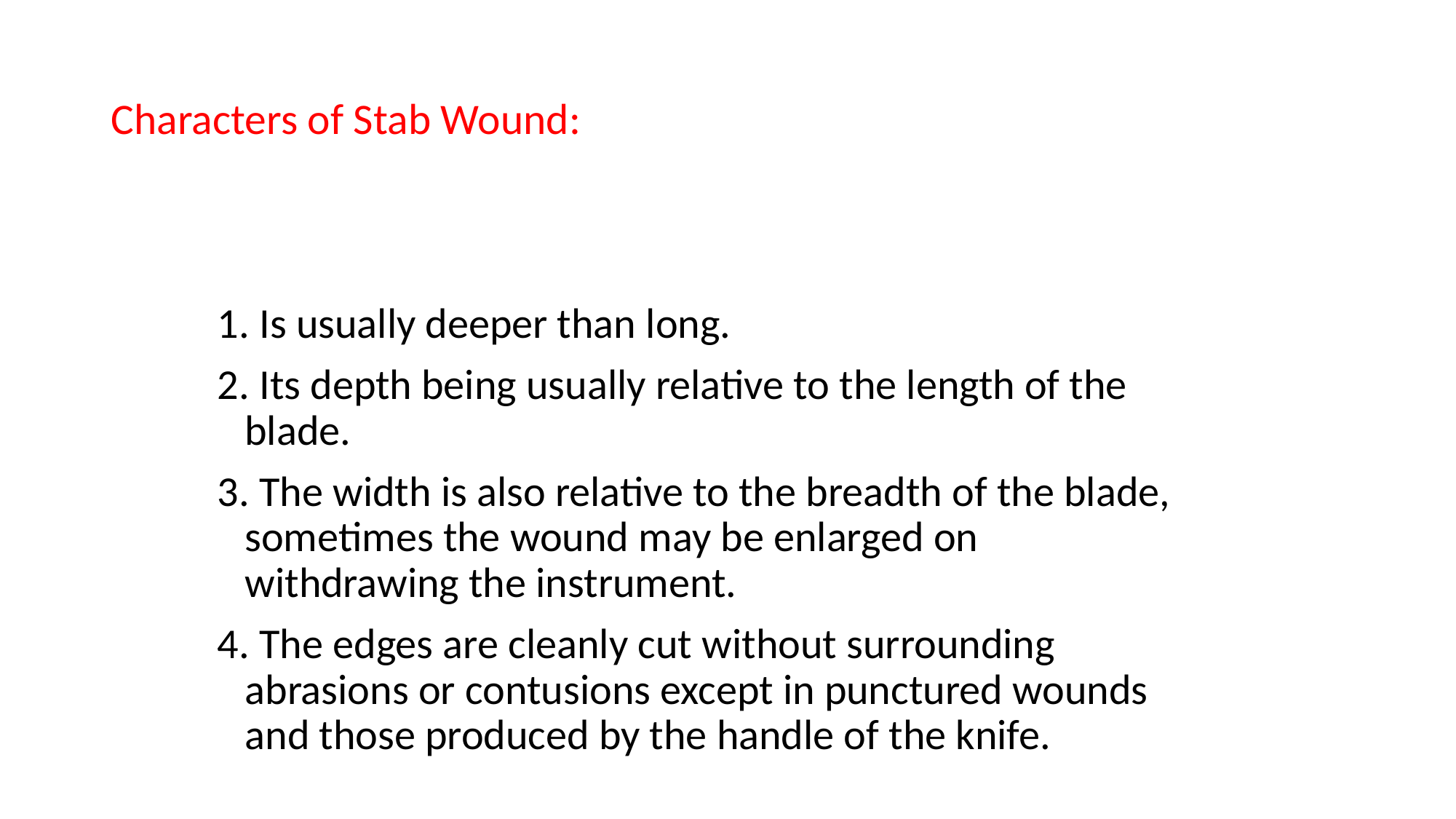

# Characters of Stab Wound:
1. Is usually deeper than long.
2. Its depth being usually relative to the length of the blade.
3. The width is also relative to the breadth of the blade, sometimes the wound may be enlarged on withdrawing the instrument.
4. The edges are cleanly cut without surrounding abrasions or contusions except in punctured wounds and those produced by the handle of the knife.